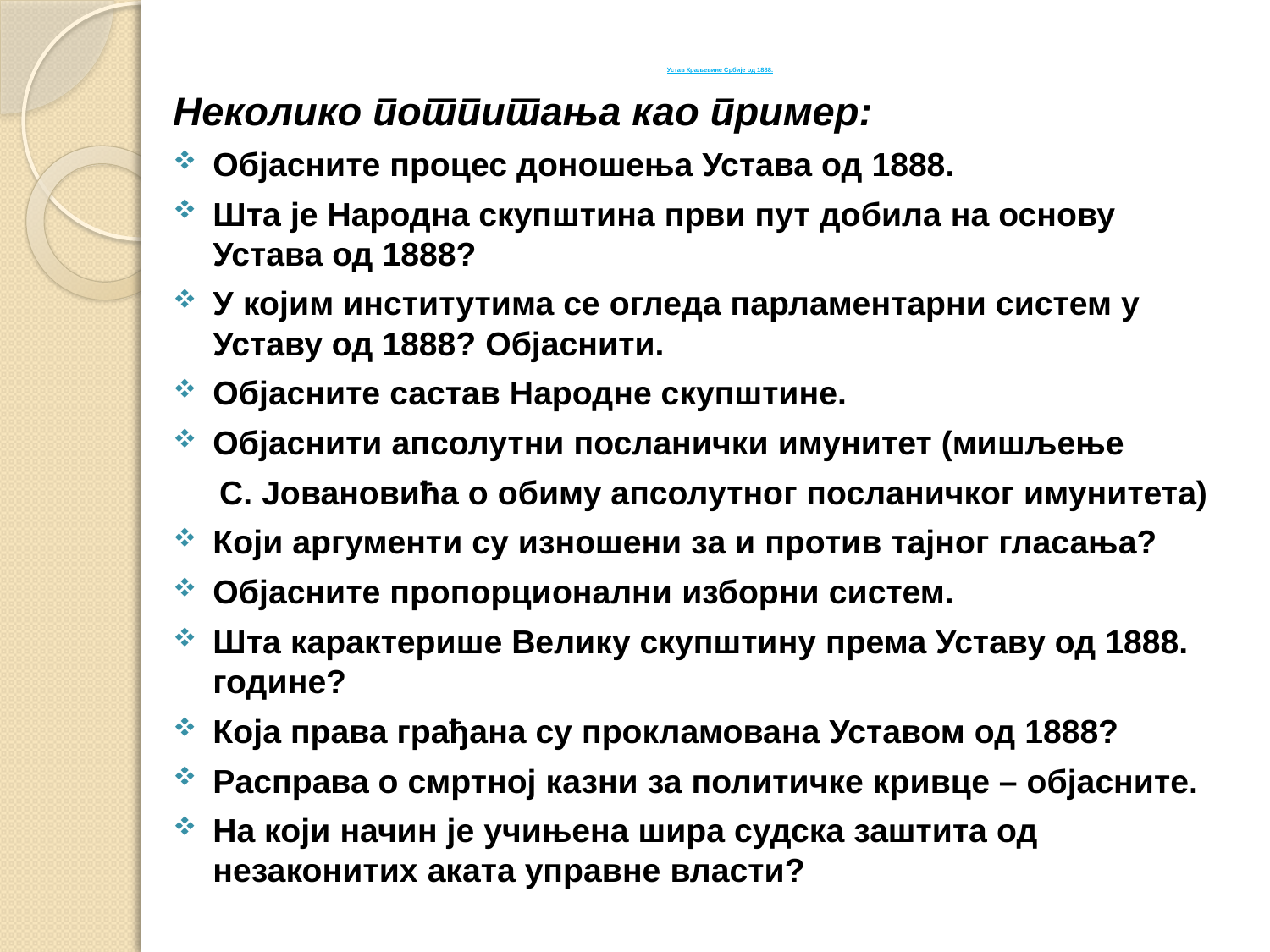

# Устав Краљевине Србије од 1888.
Неколико потпитања као пример:
Објасните процес доношења Устава од 1888.
Шта је Народна скупштина први пут добила на основу Устава од 1888?
У којим институтима се огледа парламентарни систем у Уставу од 1888? Објаснити.
Објасните састав Народне скупштине.
Објаснити апсолутни посланички имунитет (мишљење
     С. Јовановића о обиму апсолутног посланичког имунитета)
Који аргументи су изношени за и против тајног гласања?
Објасните пропорционални изборни систем.
Шта карактерише Велику скупштину према Уставу од 1888. године?
Која права грађана су прокламована Уставом од 1888?
Расправа о смртној казни за политичке кривце – објасните.
На који начин је учињена шира судска заштита од незаконитих аката управне власти?